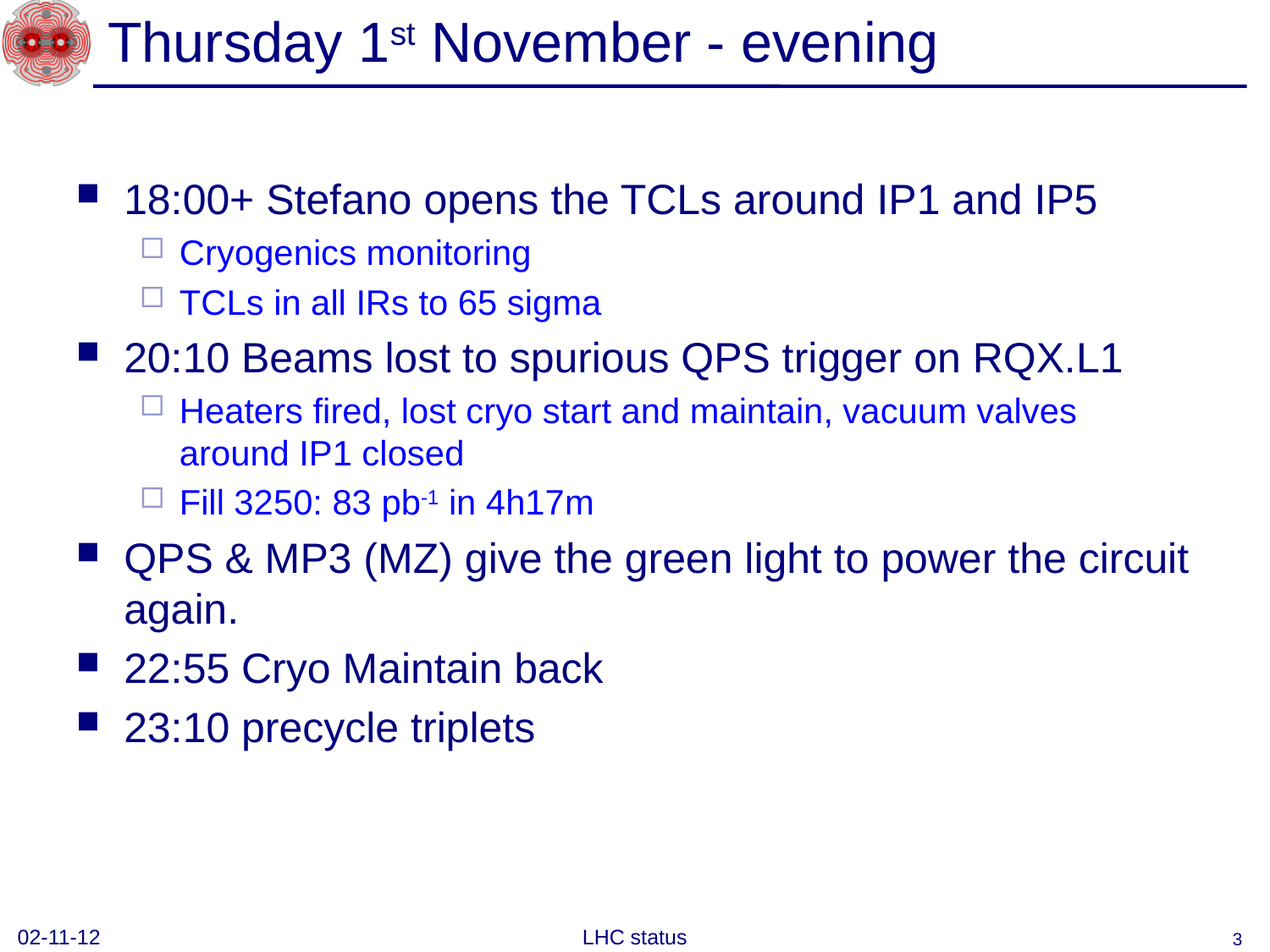

# Thursday 1st November - evening
18:00+ Stefano opens the TCLs around IP1 and IP5
Cryogenics monitoring
TCLs in all IRs to 65 sigma
20:10 Beams lost to spurious QPS trigger on RQX.L1
Heaters fired, lost cryo start and maintain, vacuum valves around IP1 closed
Fill 3250: 83 pb-1 in 4h17m
QPS & MP3 (MZ) give the green light to power the circuit again.
22:55 Cryo Maintain back
23:10 precycle triplets
02-11-12
LHC status
3